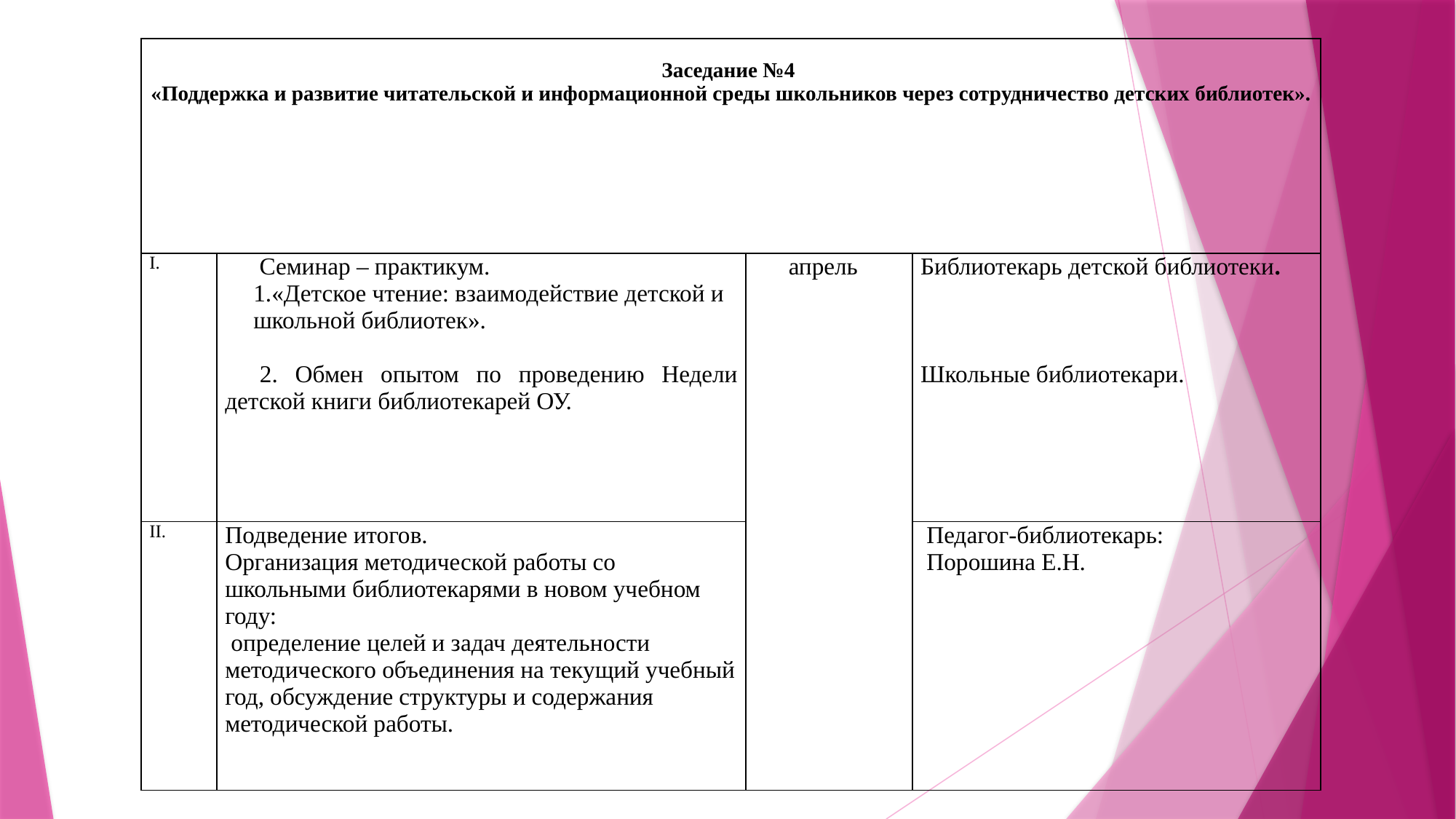

| Заседание №4 «Поддержка и развитие читательской и информационной среды школьников через сотрудничество детских библиотек». |  |  |  |
| --- | --- | --- | --- |
| I. | Семинар – практикум. 1.«Детское чтение: взаимодействие детской и школьной библиотек».   2. Обмен опытом по проведению Недели детской книги библиотекарей ОУ. | апрель | Библиотекарь детской библиотеки. Школьные библиотекари. |
| II. | Подведение итогов. Организация методической работы со школьными библиотекарями в новом учебном году: определение целей и задач деятельности методического объединения на текущий учебный год, обсуждение структуры и содержания методической работы. |  | Педагог-библиотекарь: Порошина Е.Н. |
#